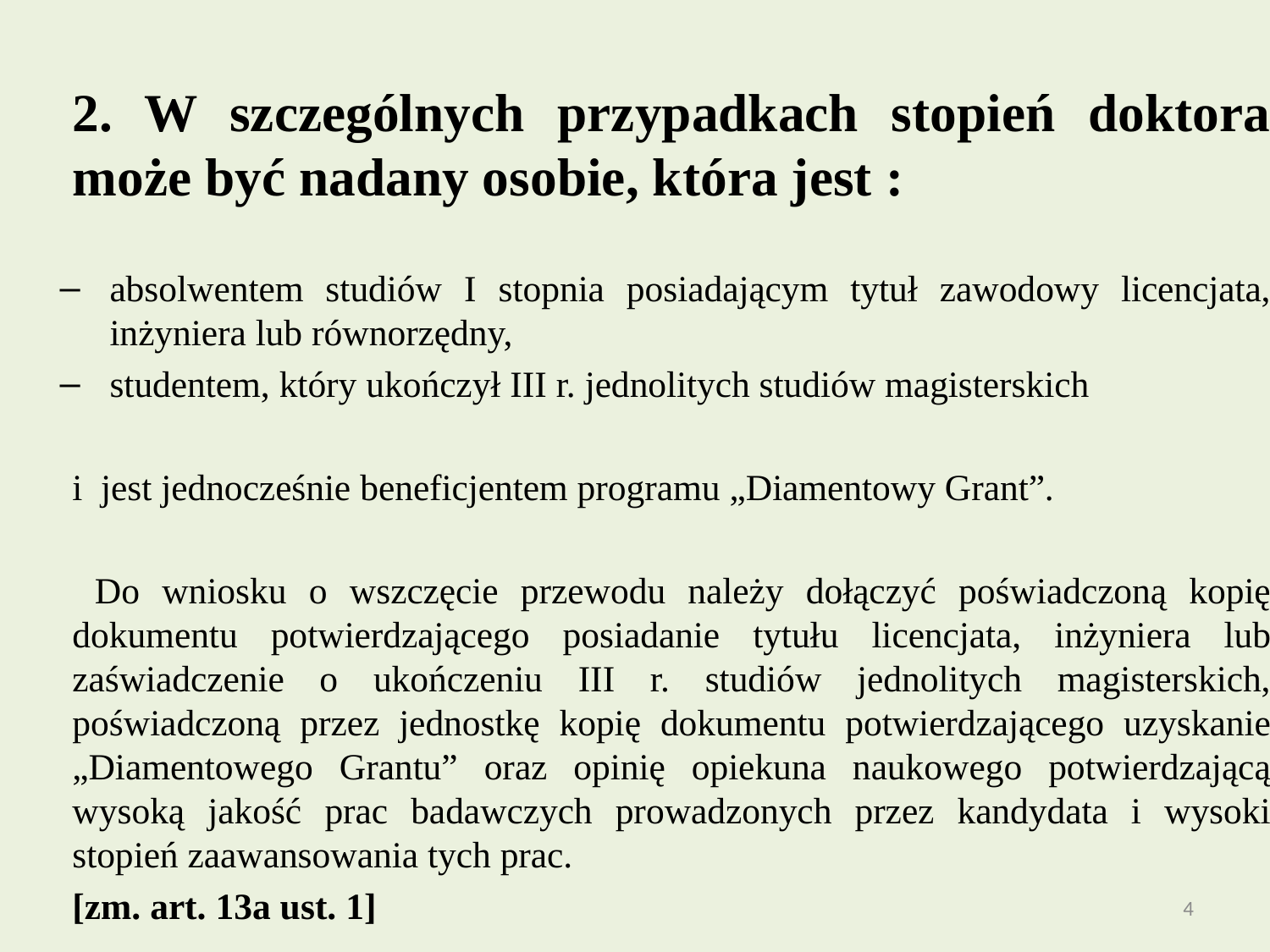

#

2. W szczególnych przypadkach stopień doktora może być nadany osobie, która jest :

absolwentem studiów I stopnia posiadającym tytuł zawodowy licencjata, inżyniera lub równorzędny,
studentem, który ukończył III r. jednolitych studiów magisterskich

i  jest jednocześnie beneficjentem programu „Diamentowy Grant”.

 Do wniosku o wszczęcie przewodu należy dołączyć poświadczoną kopię dokumentu potwierdzającego posiadanie tytułu licencjata, inżyniera lub zaświadczenie o ukończeniu III r. studiów jednolitych magisterskich, poświadczoną przez jednostkę kopię dokumentu potwierdzającego uzyskanie „Diamentowego Grantu” oraz opinię opiekuna naukowego potwierdzającą wysoką jakość prac badawczych prowadzonych przez kandydata i wysoki stopień zaawansowania tych prac.
[zm. art. 13a ust. 1]

4